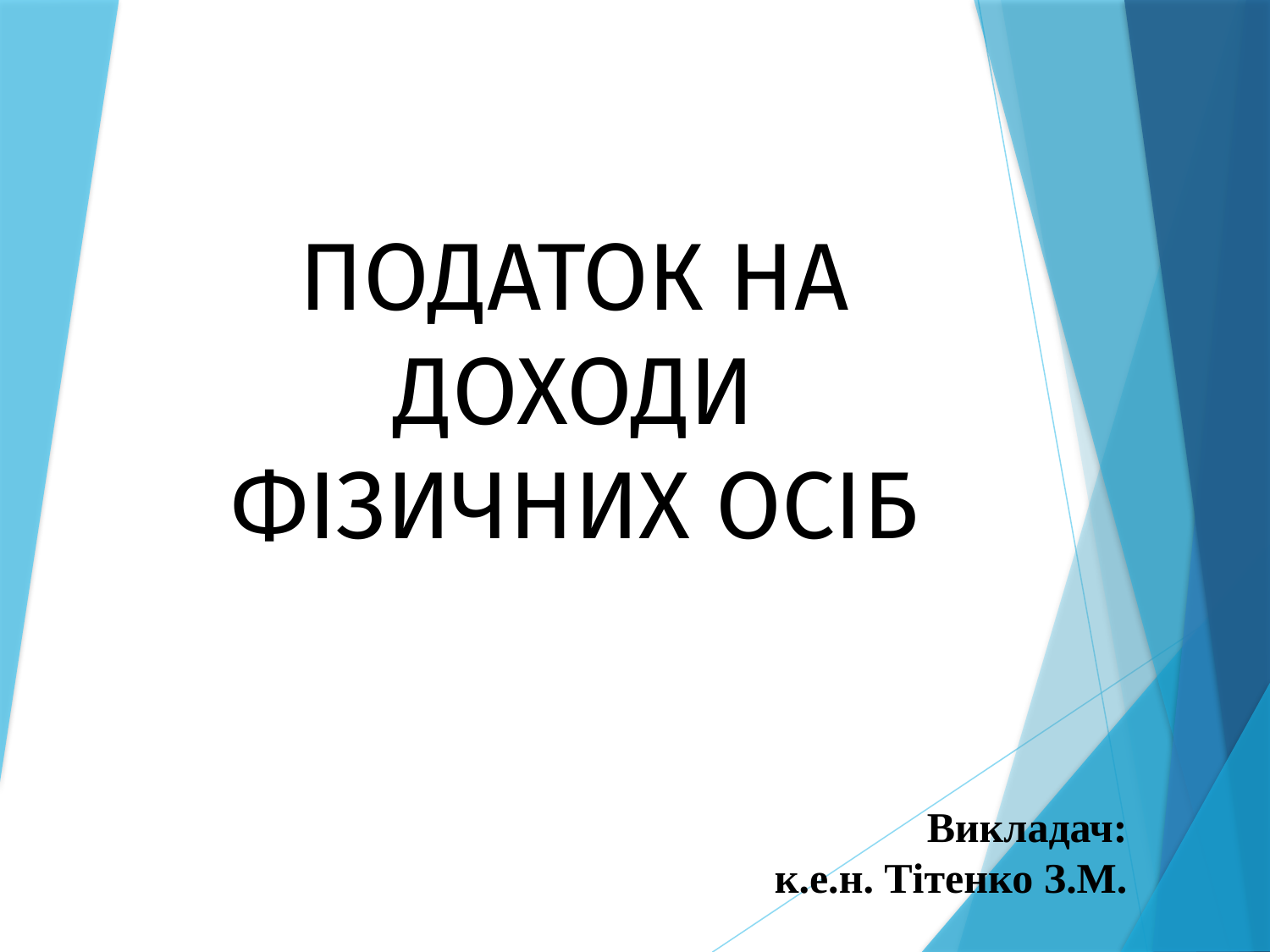

# ПОДАТОК НА ДОХОДИ ФІЗИЧНИХ ОСІБ
Викладач:
к.е.н. Тітенко З.М.